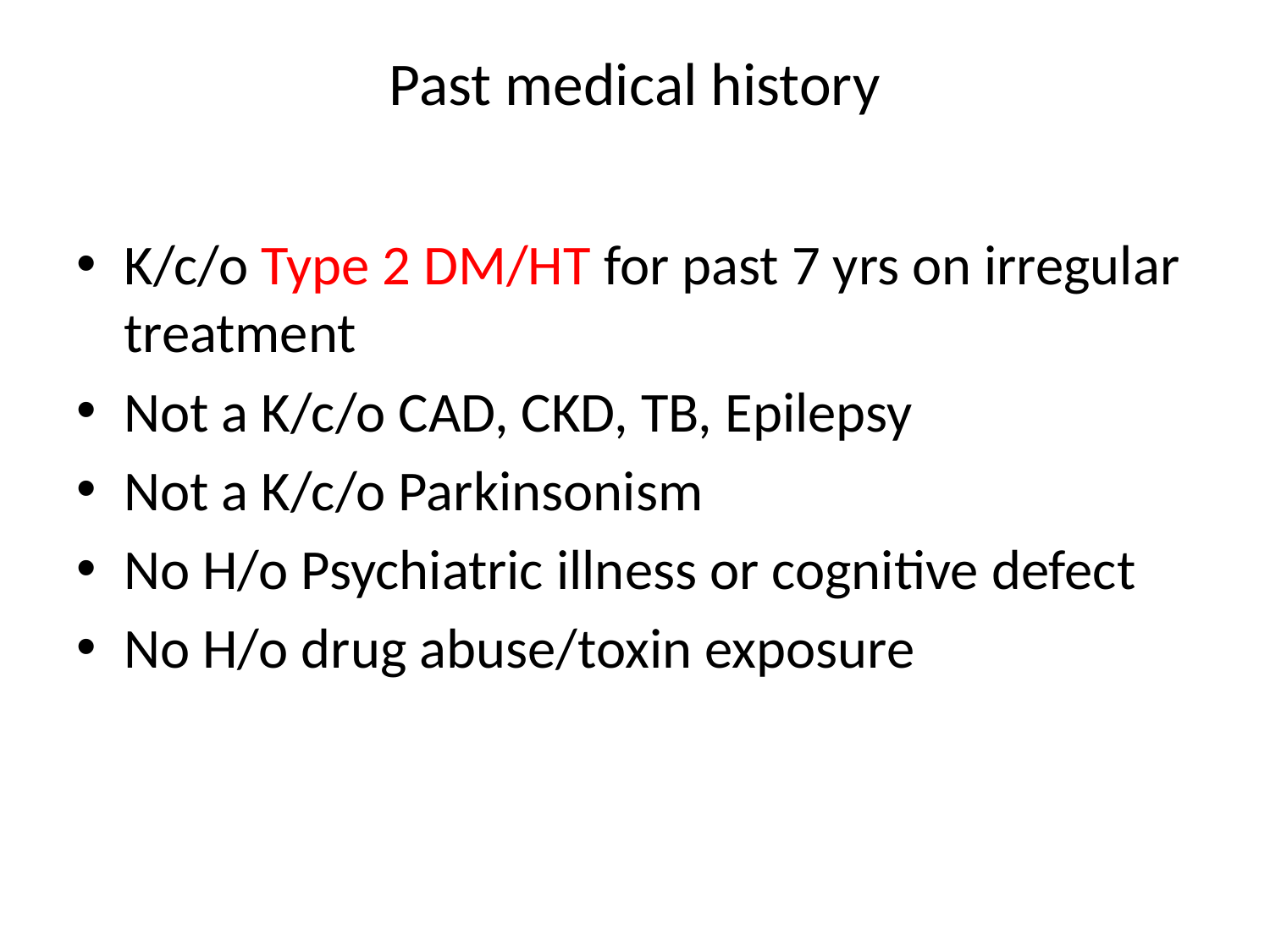

# Past medical history
K/c/o Type 2 DM/HT for past 7 yrs on irregular treatment
Not a K/c/o CAD, CKD, TB, Epilepsy
Not a K/c/o Parkinsonism
No H/o Psychiatric illness or cognitive defect
No H/o drug abuse/toxin exposure